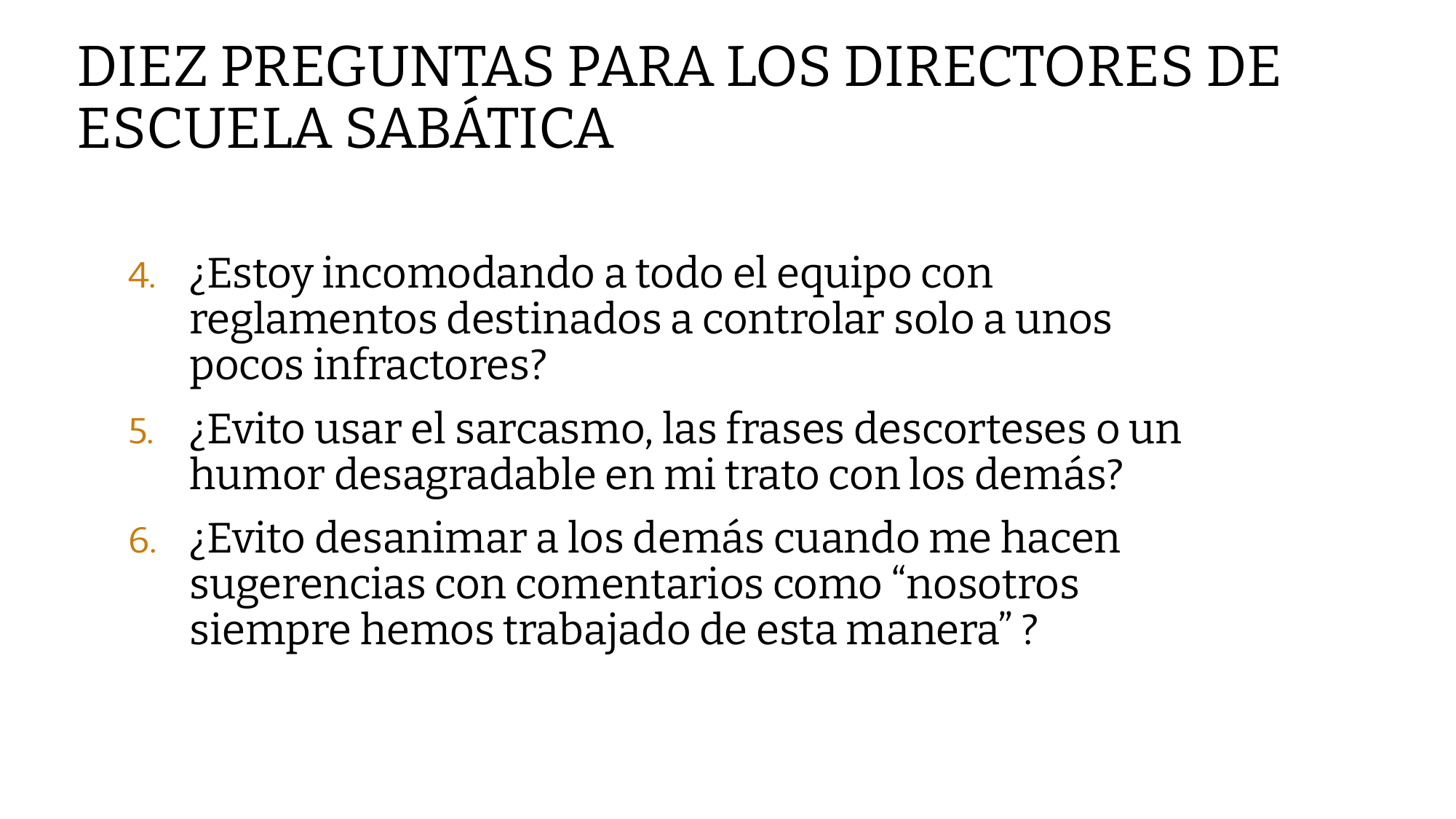

# Diez preguntas para los directores de Escuela Sabática
¿Estoy incomodando a todo el equipo con reglamentos destinados a controlar solo a unos pocos infractores?
¿Evito usar el sarcasmo, las frases descorteses o un humor desagradable en mi trato con los demás?
¿Evito desanimar a los demás cuando me hacen sugerencias con comentarios como “nosotros siempre hemos trabajado de esta manera” ?